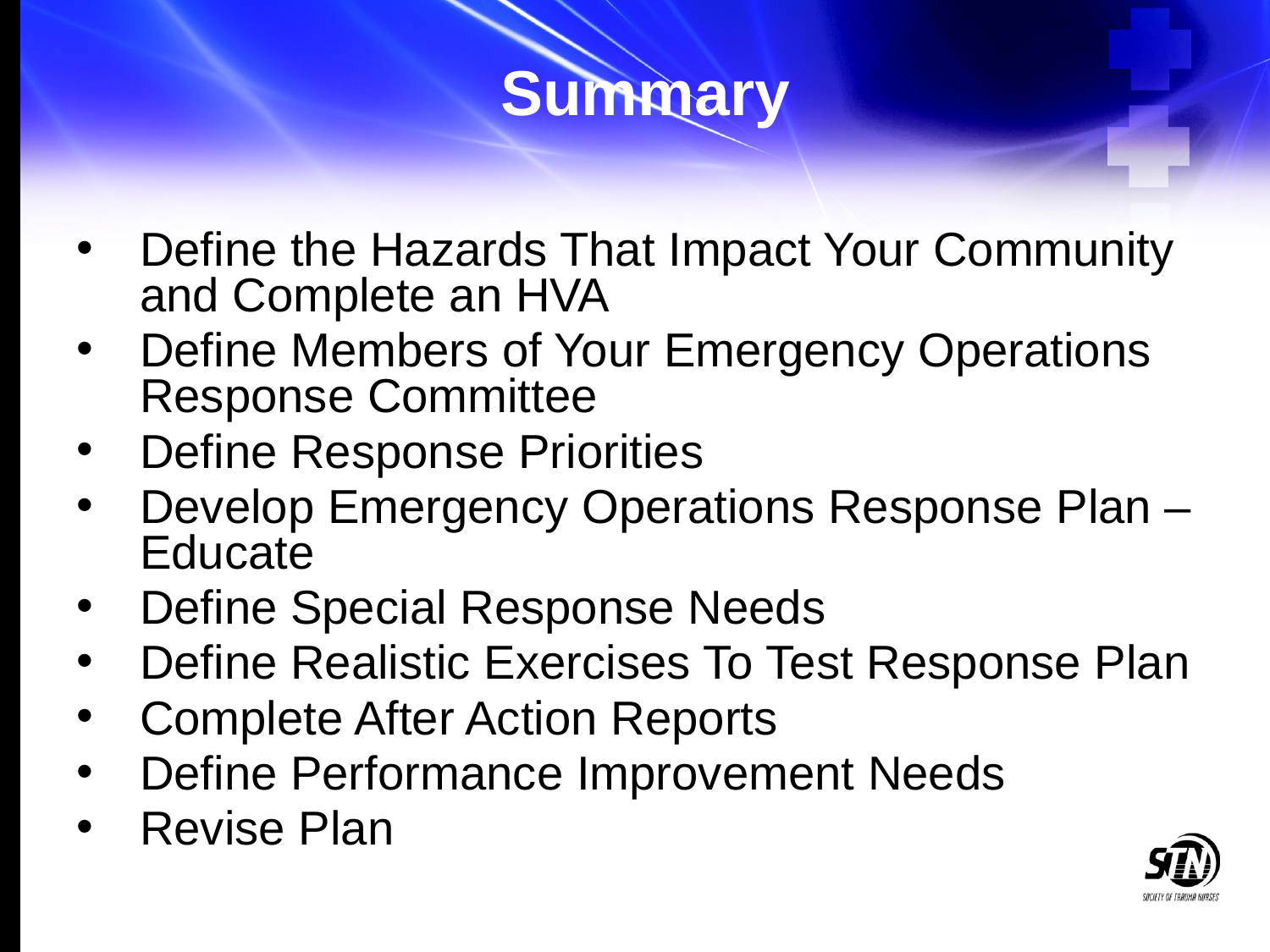

# Summary
Define the Hazards That Impact Your Community and Complete an HVA
Define Members of Your Emergency Operations Response Committee
Define Response Priorities
Develop Emergency Operations Response Plan – Educate
Define Special Response Needs
Define Realistic Exercises To Test Response Plan
Complete After Action Reports
Define Performance Improvement Needs
Revise Plan